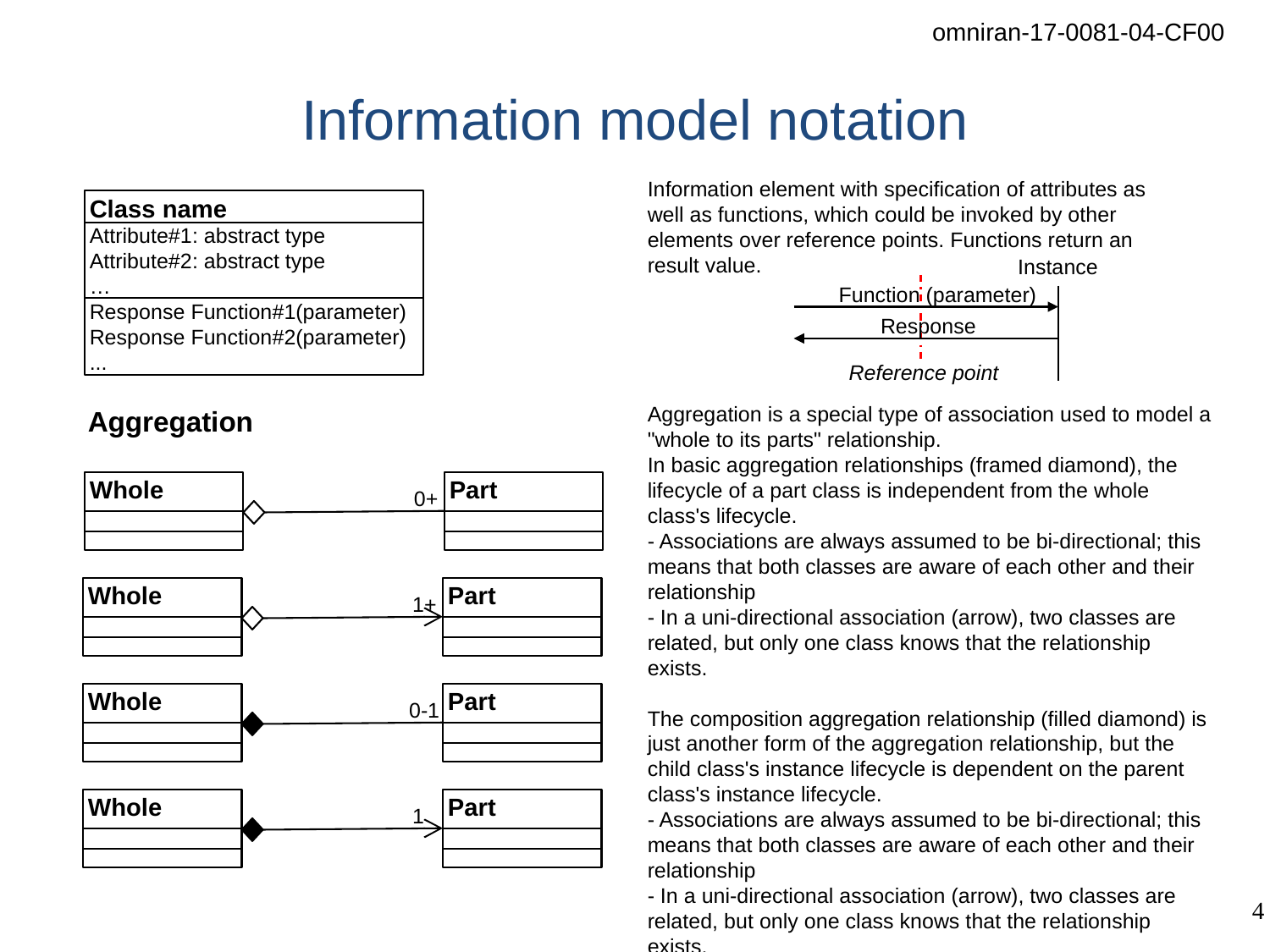

# Information model notation
Information element with specification of attributes as well as functions, which could be invoked by other elements over reference points. Functions return an result value.
Class name
Attribute#1: abstract type
Attribute#2: abstract type
…
Response Function#1(parameter)
Response Function#2(parameter)
...
Instance
Function (parameter)
Response
Reference point
Aggregation is a special type of association used to model a "whole to its parts" relationship.
In basic aggregation relationships (framed diamond), the lifecycle of a part class is independent from the whole class's lifecycle.
- Associations are always assumed to be bi-directional; this means that both classes are aware of each other and their relationship
- In a uni-directional association (arrow), two classes are related, but only one class knows that the relationship exists.

The composition aggregation relationship (filled diamond) is just another form of the aggregation relationship, but the child class's instance lifecycle is dependent on the parent class's instance lifecycle.
- Associations are always assumed to be bi-directional; this means that both classes are aware of each other and their relationship
- In a uni-directional association (arrow), two classes are related, but only one class knows that the relationship exists.
Aggregation
Whole
Part
0+

Whole
Part
1+

Whole
Part
0-1

Whole
Part
1